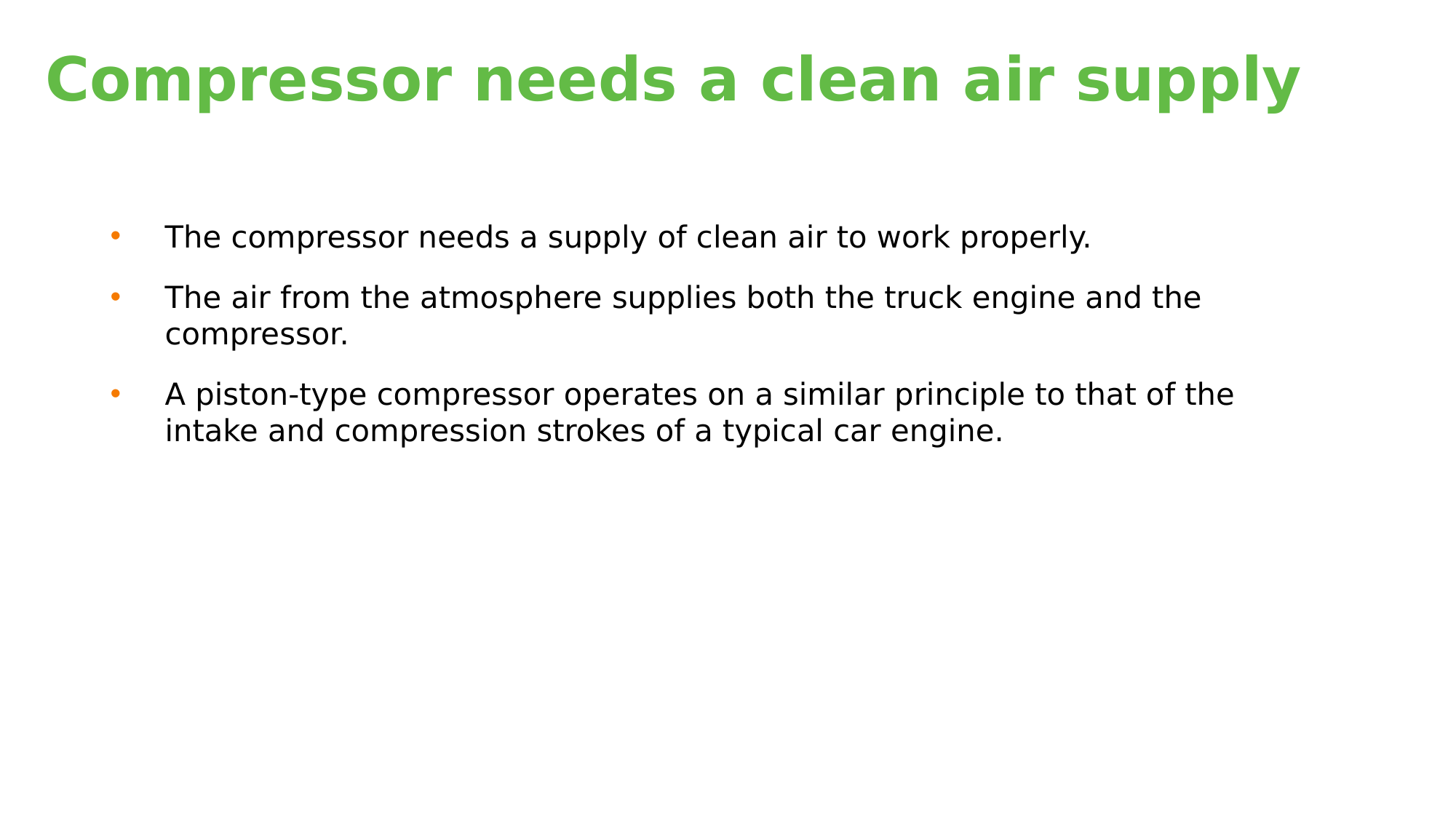

# Compressor needs a clean air supply
The compressor needs a supply of clean air to work properly.
The air from the atmosphere supplies both the truck engine and the compressor.
A piston-type compressor operates on a similar principle to that of the intake and compression strokes of a typical car engine.